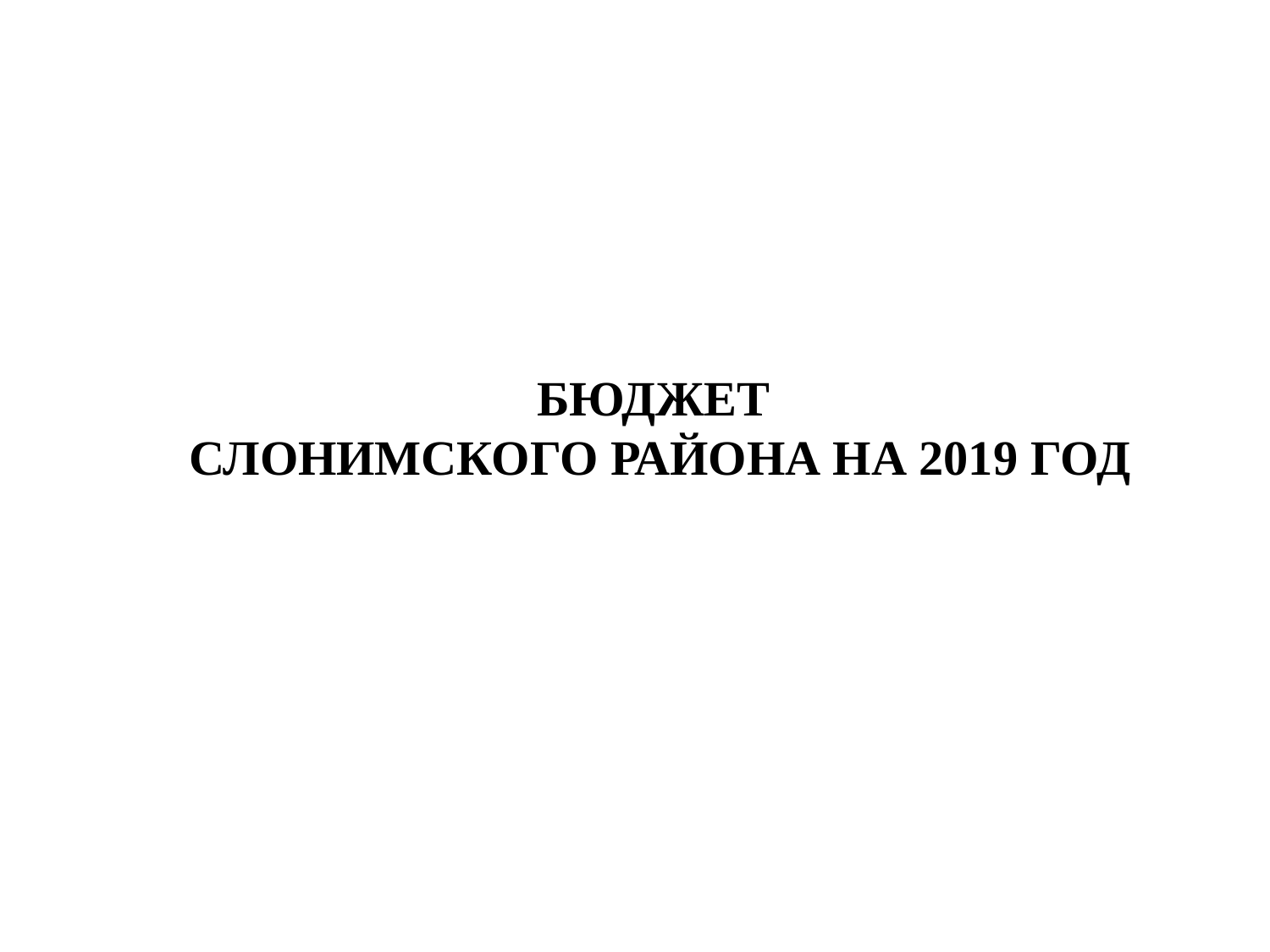

# БЮДЖЕТ СЛОНИМСКОГО РАЙОНА НА 2019 ГОД